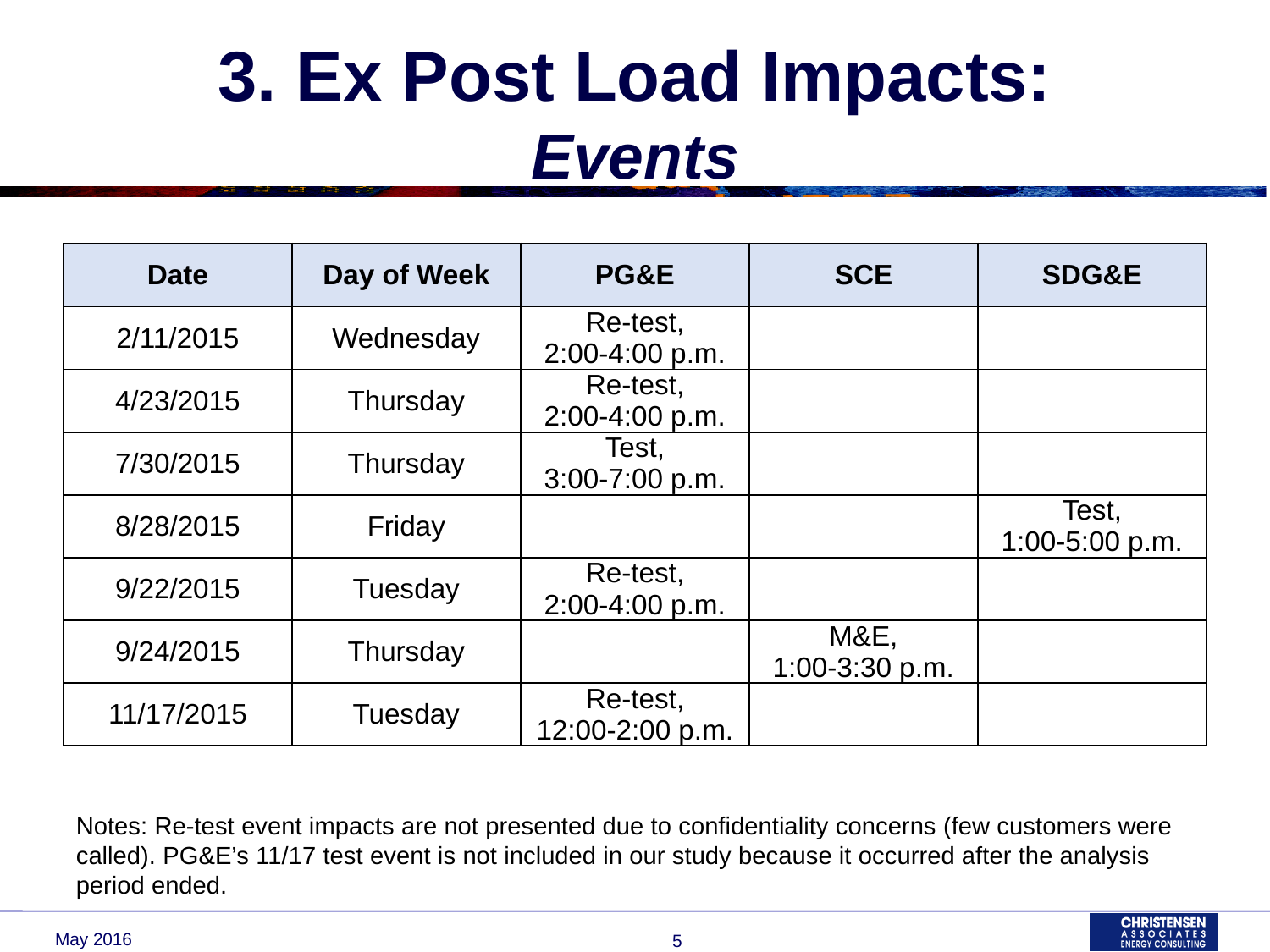

# 3. Ex Post Load Impacts: Events
| Date | Day of Week | PG&E | SCE | SDG&E |
| --- | --- | --- | --- | --- |
| 2/11/2015 | Wednesday | Re-test, 2:00-4:00 p.m. |  |  |
| 4/23/2015 | Thursday | Re-test, 2:00-4:00 p.m. |  |  |
| 7/30/2015 | Thursday | Test, 3:00-7:00 p.m. |  |  |
| 8/28/2015 | Friday |  |  | Test, 1:00-5:00 p.m. |
| 9/22/2015 | Tuesday | Re-test, 2:00-4:00 p.m. |  |  |
| 9/24/2015 | Thursday |  | M&E, 1:00-3:30 p.m. |  |
| 11/17/2015 | Tuesday | Re-test, 12:00-2:00 p.m. |  |  |
Notes: Re-test event impacts are not presented due to confidentiality concerns (few customers were called). PG&E’s 11/17 test event is not included in our study because it occurred after the analysis period ended.
May 2016
5